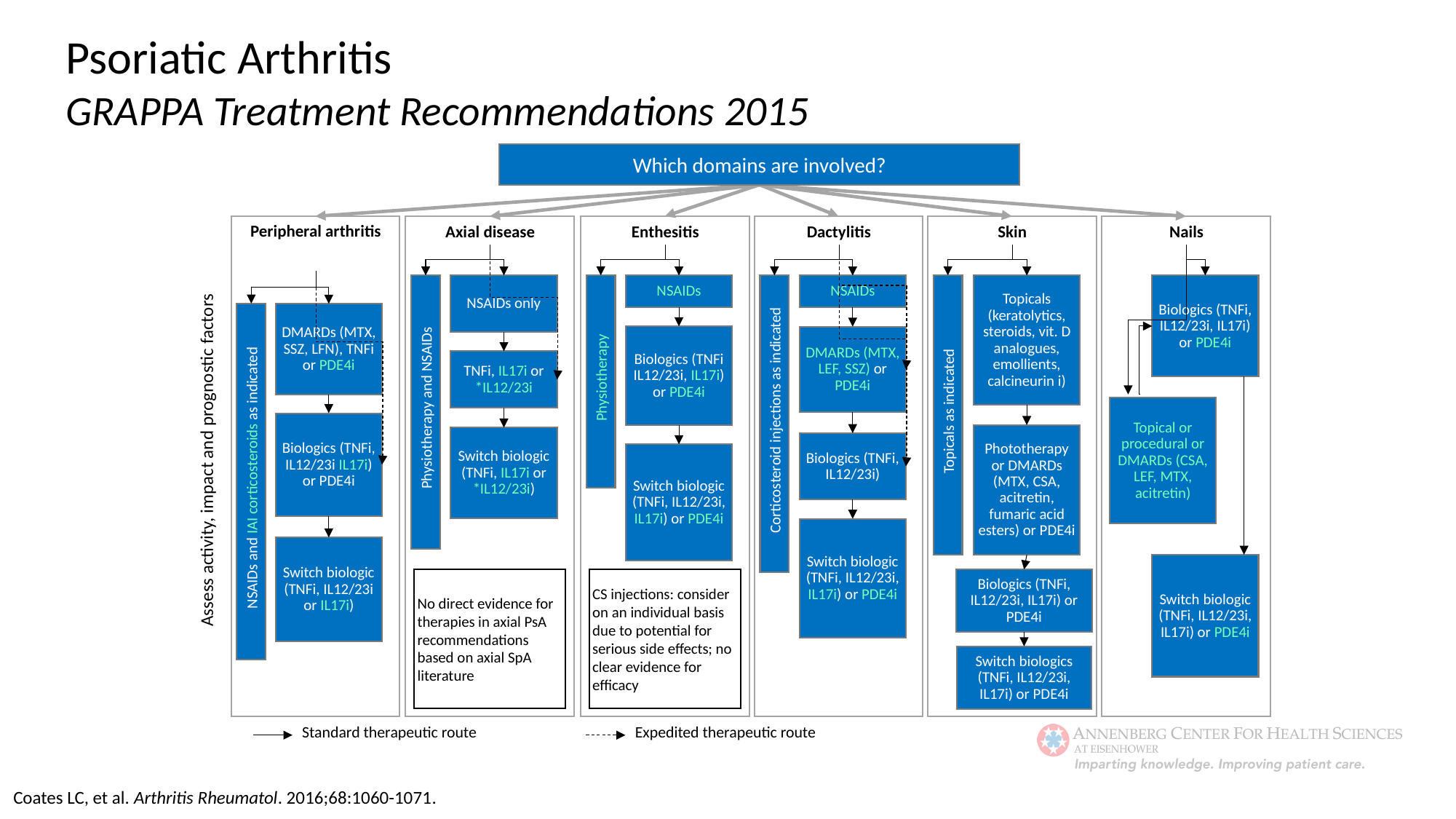

Psoriatic Arthritis
GRAPPA Treatment Recommendations 2015
Which domains are involved?

Peripheral arthritis
Axial disease
Enthesitis
Dactylitis
Skin
Nails
Topicals (keratolytics, steroids, vit. D analogues, emollients, calcineurin i)
Biologics (TNFi, IL12/23i, IL17i) or PDE4i
NSAIDs only
NSAIDs
NSAIDs
DMARDs (MTX, SSZ, LFN), TNFi or PDE4i
Biologics (TNFi IL12/23i, IL17i) or PDE4i
DMARDs (MTX, LEF, SSZ) or PDE4i
TNFi, IL17i or *IL12/23i
Physiotherapy
Physiotherapy and NSAIDs
Topical or procedural or DMARDs (CSA, LEF, MTX, acitretin)
Topicals as indicated
Corticosteroid injections as indicated
Biologics (TNFi, IL12/23i IL17i) or PDE4i
Phototherapy or DMARDs (MTX, CSA, acitretin, fumaric acid esters) or PDE4i
Switch biologic (TNFi, IL17i or *IL12/23i)
Biologics (TNFi, IL12/23i)
Assess activity, impact and prognostic factors
Switch biologic (TNFi, IL12/23i, IL17i) or PDE4i
NSAIDs and IAI corticosteroids as indicated
Switch biologic (TNFi, IL12/23i, IL17i) or PDE4i
Switch biologic (TNFi, IL12/23i or IL17i)
Switch biologic (TNFi, IL12/23i, IL17i) or PDE4i
No direct evidence for therapies in axial PsA recommendations based on axial SpA literature
Biologics (TNFi, IL12/23i, IL17i) or PDE4i
CS injections: consider on an individual basis due to potential for serious side effects; no clear evidence for efficacy
Switch biologics (TNFi, IL12/23i, IL17i) or PDE4i
Standard therapeutic route
Expedited therapeutic route
Coates LC, et al. Arthritis Rheumatol. 2016;68:1060-1071.